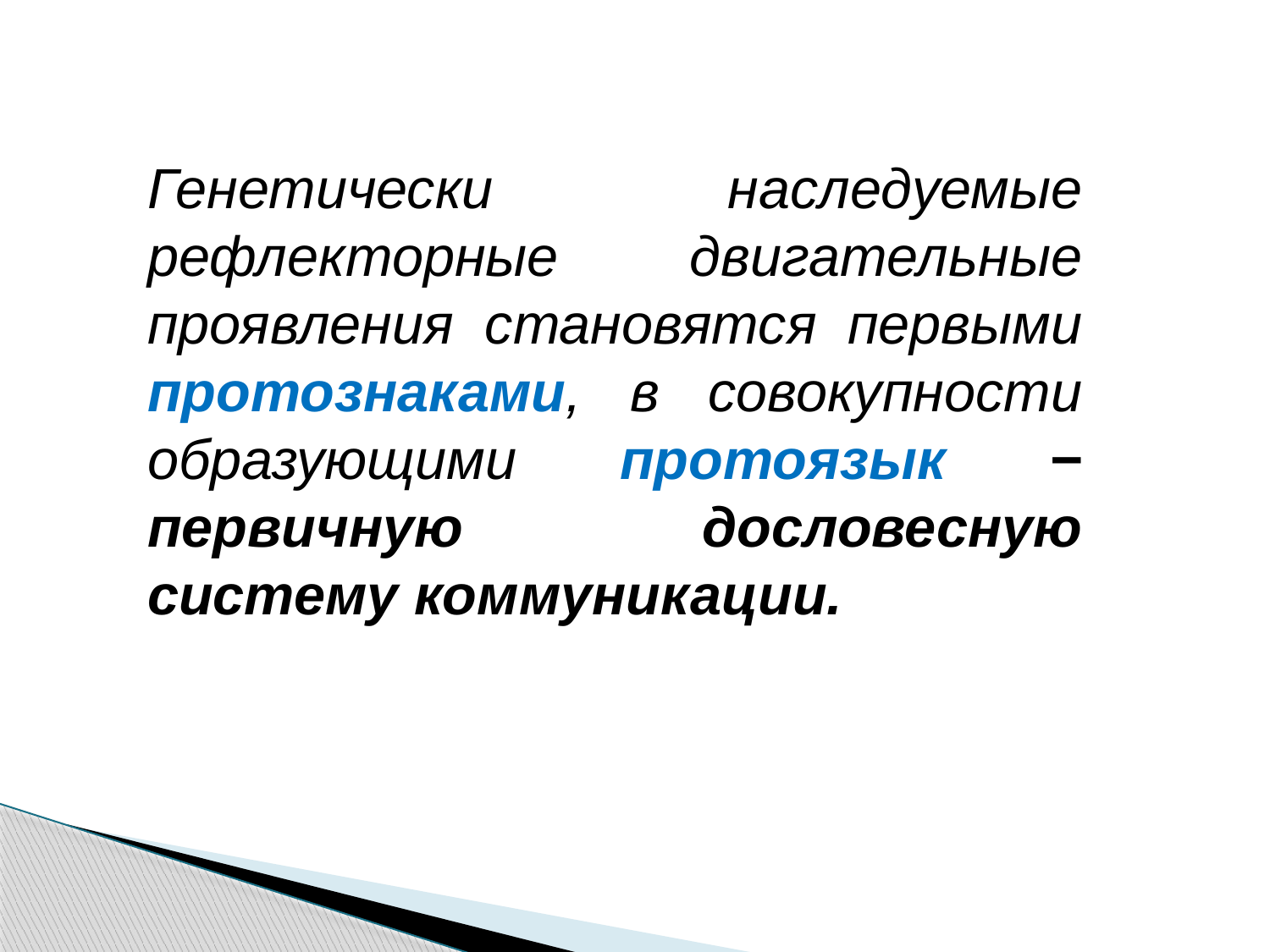

Генетически наследуемые рефлекторные двигательные проявления становятся первыми протознаками, в совокупности образующими протоязык − первичную дословесную систему коммуникации.